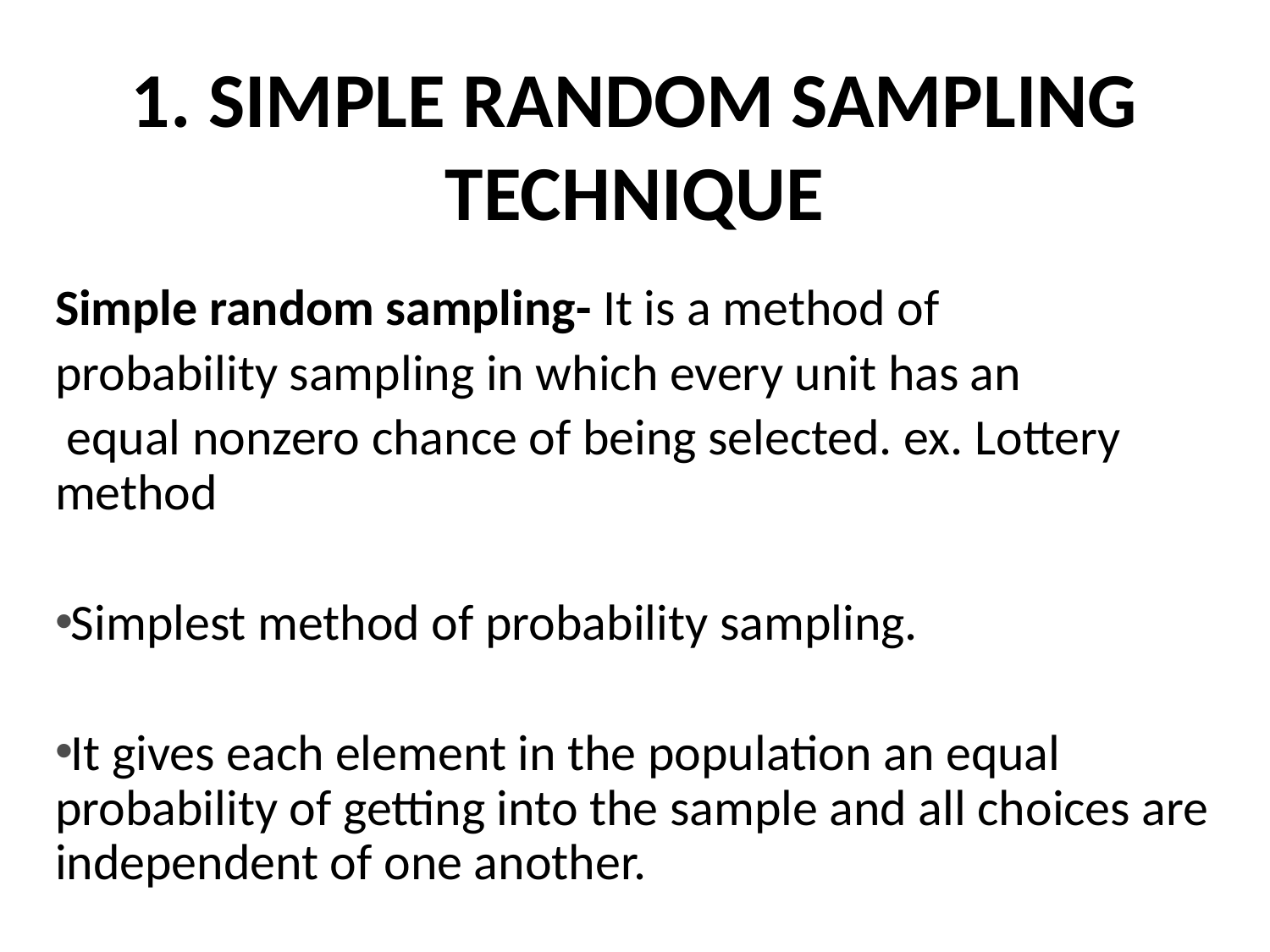

# 1. SIMPLE RANDOM SAMPLING TECHNIQUE
Simple random sampling- It is a method of
probability sampling in which every unit has an
 equal nonzero chance of being selected. ex. Lottery method

Simplest method of probability sampling.

It gives each element in the population an equal probability of getting into the sample and all choices are independent of one another.